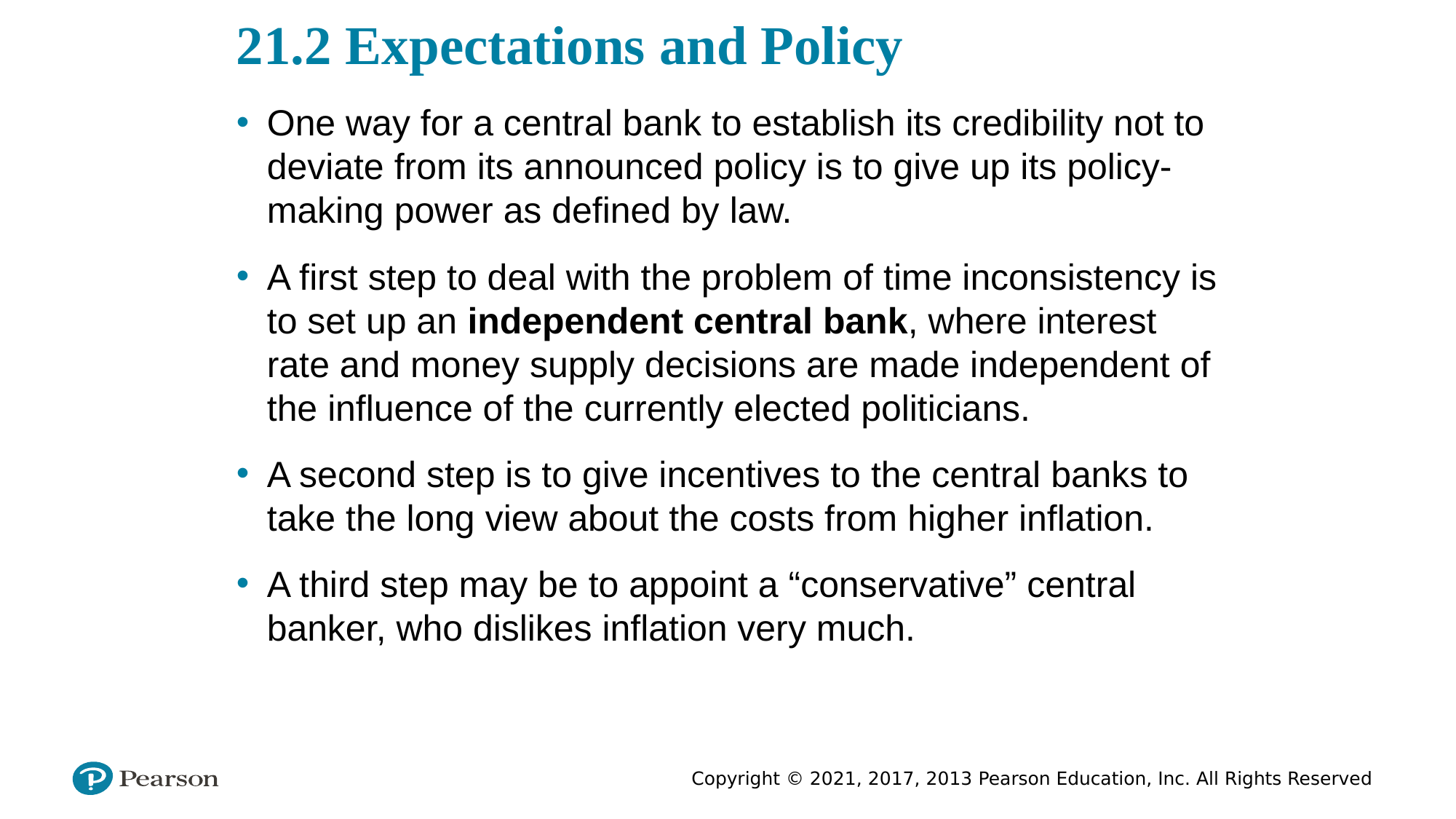

# 21.2 Expectations and Policy
One way for a central bank to establish its credibility not to deviate from its announced policy is to give up its policy-making power as defined by law.
A first step to deal with the problem of time inconsistency is to set up an independent central bank, where interest rate and money supply decisions are made independent of the influence of the currently elected politicians.
A second step is to give incentives to the central banks to take the long view about the costs from higher inflation.
A third step may be to appoint a “conservative” central banker, who dislikes inflation very much.